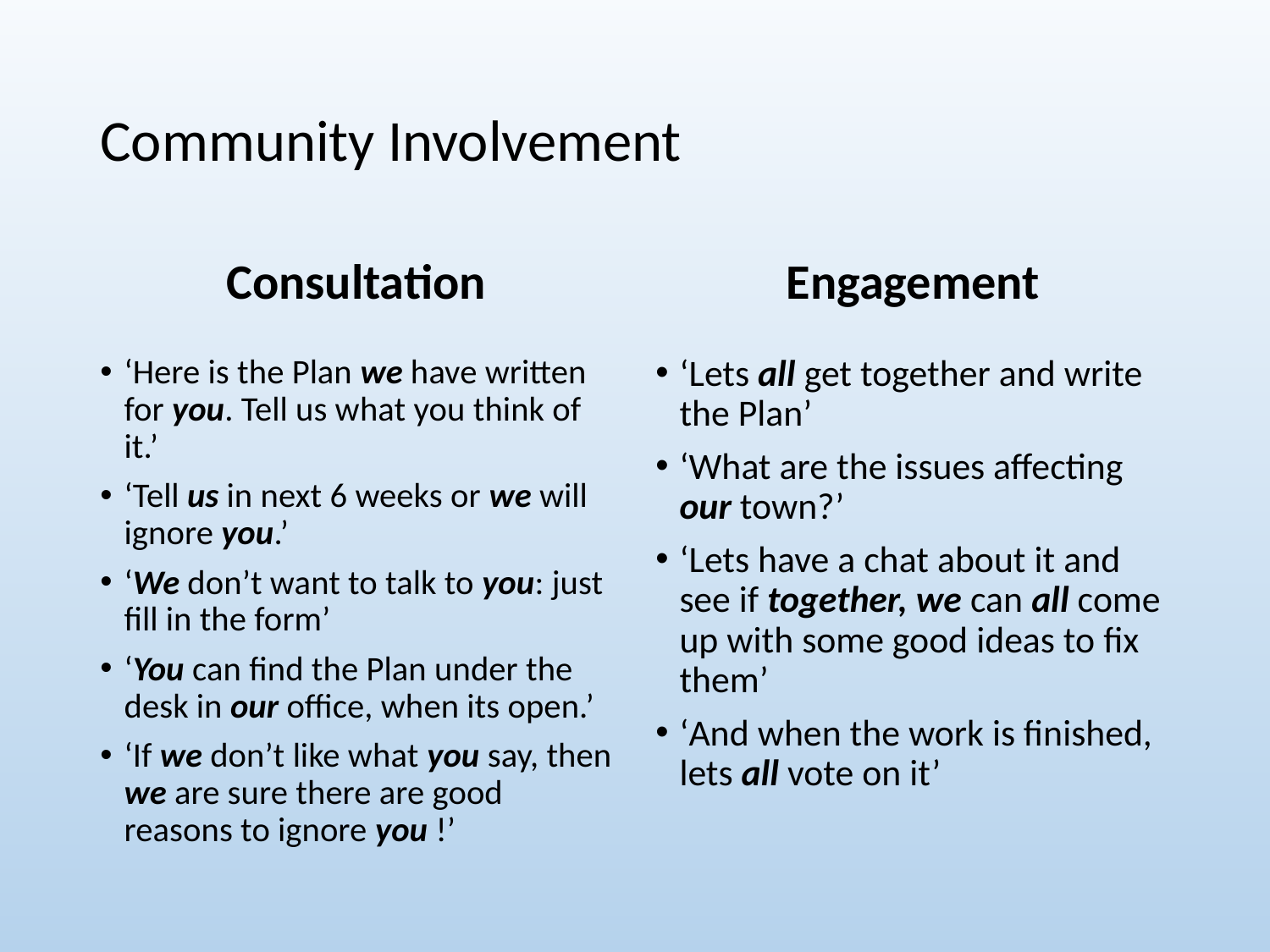

# Community Involvement
Consultation
Engagement
‘Here is the Plan we have written for you. Tell us what you think of it.’
‘Tell us in next 6 weeks or we will ignore you.’
‘We don’t want to talk to you: just fill in the form’
‘You can find the Plan under the desk in our office, when its open.’
‘If we don’t like what you say, then we are sure there are good reasons to ignore you !’

‘Lets all get together and write the Plan’
‘What are the issues affecting our town?’
‘Lets have a chat about it and see if together, we can all come up with some good ideas to fix them’
‘And when the work is finished, lets all vote on it’